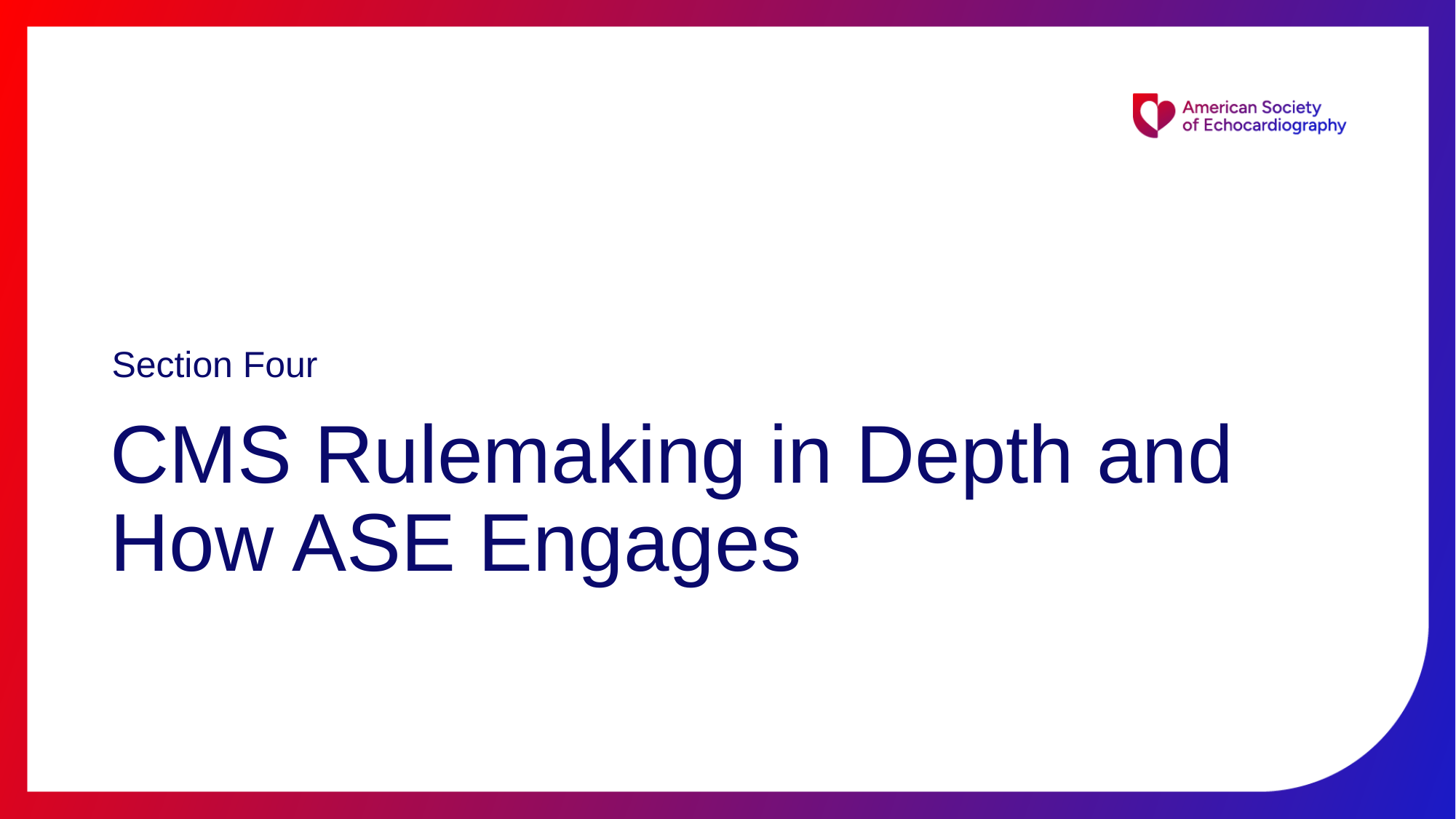

Section Four
# CMS Rulemaking in Depth and How ASE Engages